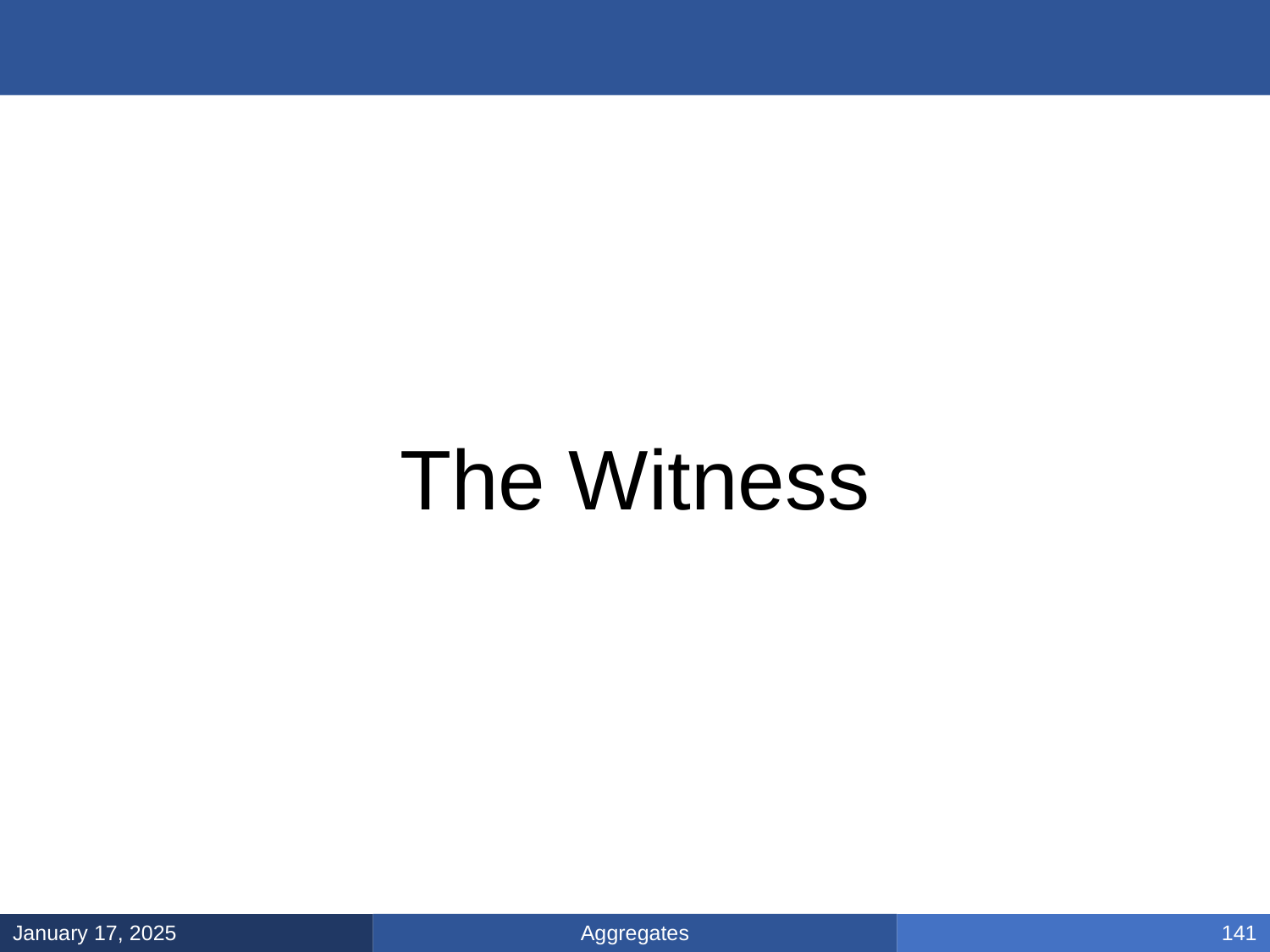

#
The Witness
Aggregates
January 17, 2025
141